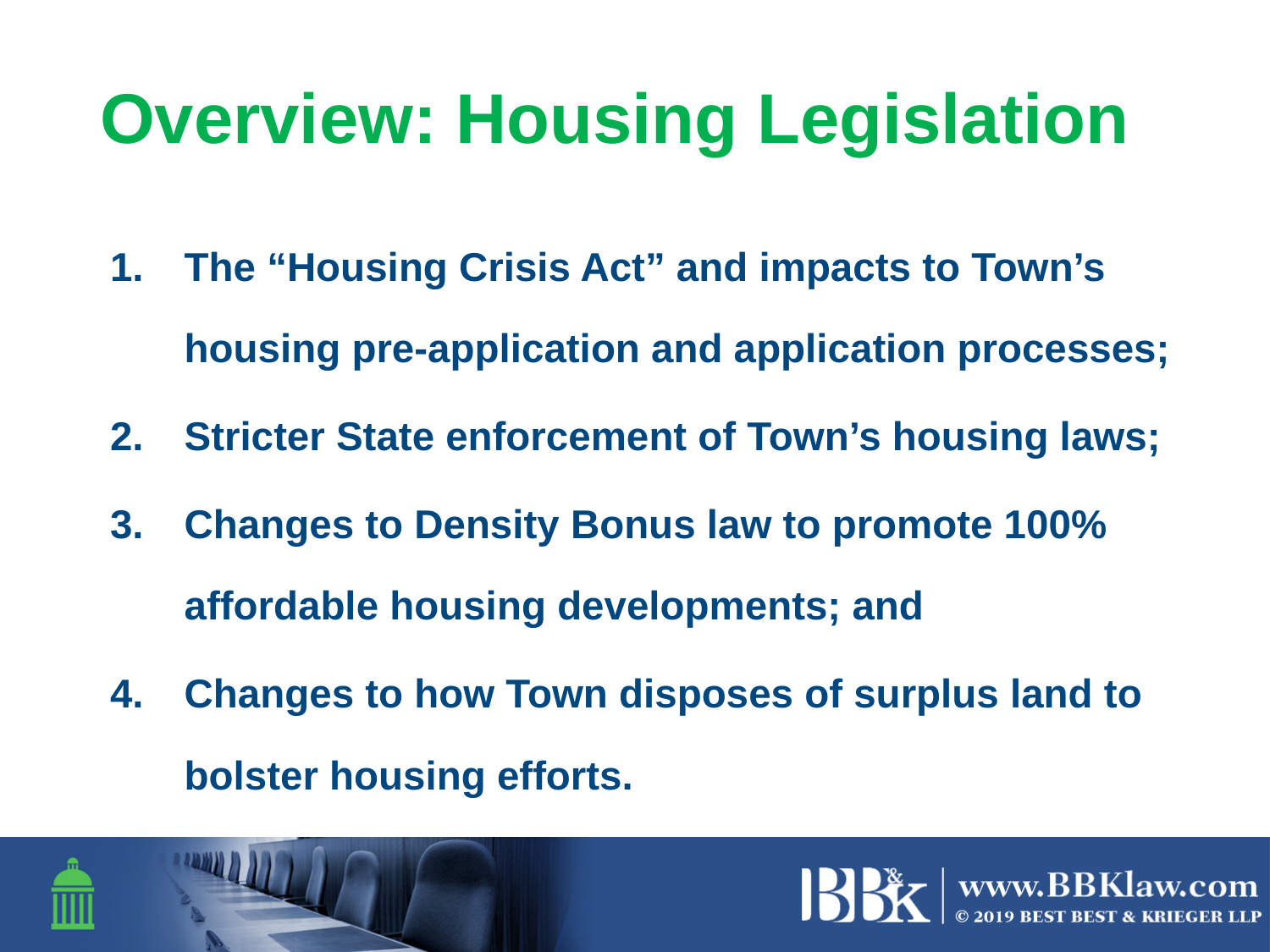

# Overview: Housing Legislation

The “Housing Crisis Act” and impacts to Town’s housing pre-application and application processes;
Stricter State enforcement of Town’s housing laws;
Changes to Density Bonus law to promote 100% affordable housing developments; and
Changes to how Town disposes of surplus land to bolster housing efforts.